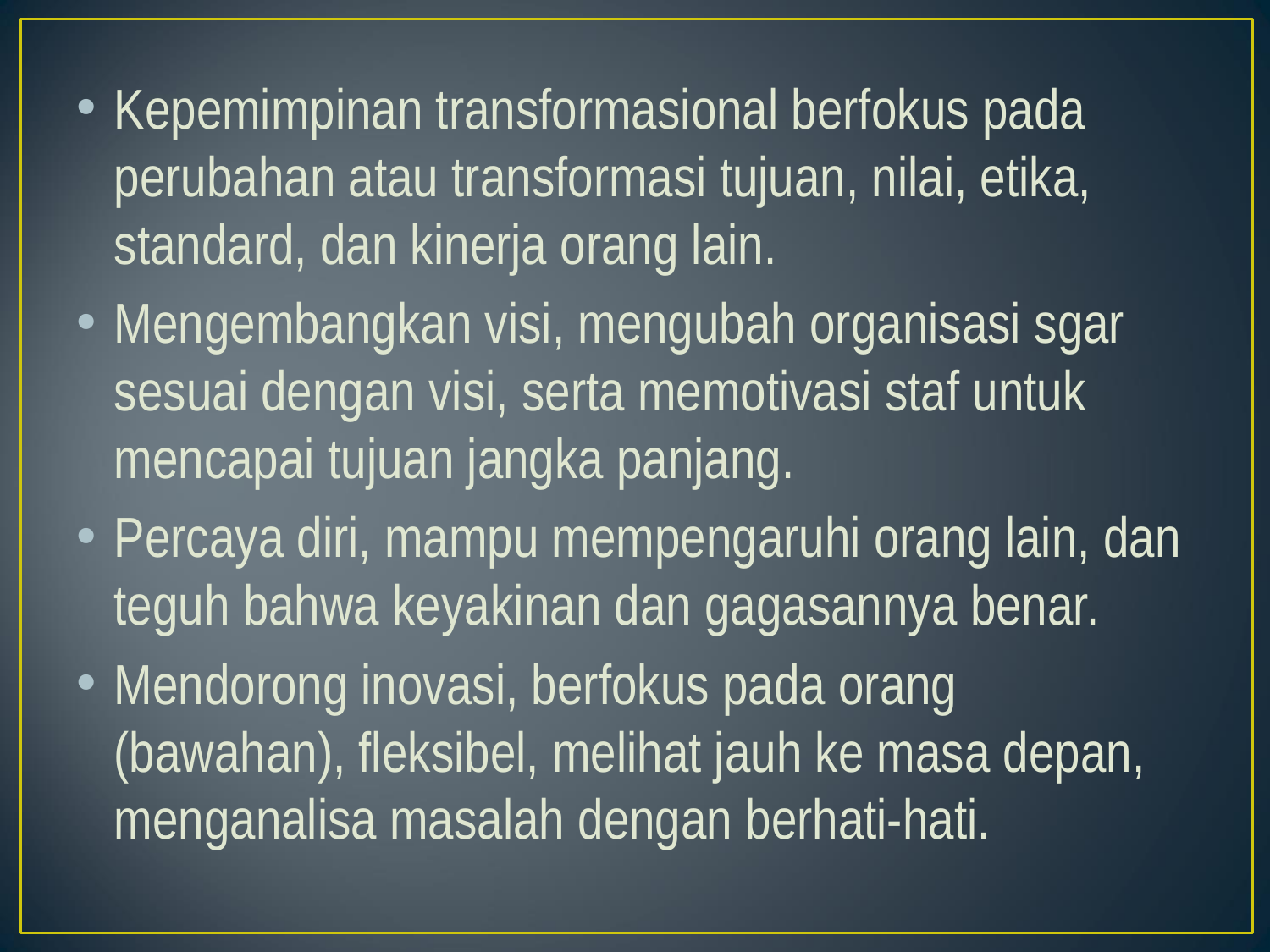

Kepemimpinan transformasional berfokus pada perubahan atau transformasi tujuan, nilai, etika, standard, dan kinerja orang lain.
Mengembangkan visi, mengubah organisasi sgar sesuai dengan visi, serta memotivasi staf untuk mencapai tujuan jangka panjang.
Percaya diri, mampu mempengaruhi orang lain, dan teguh bahwa keyakinan dan gagasannya benar.
Mendorong inovasi, berfokus pada orang (bawahan), fleksibel, melihat jauh ke masa depan, menganalisa masalah dengan berhati-hati.